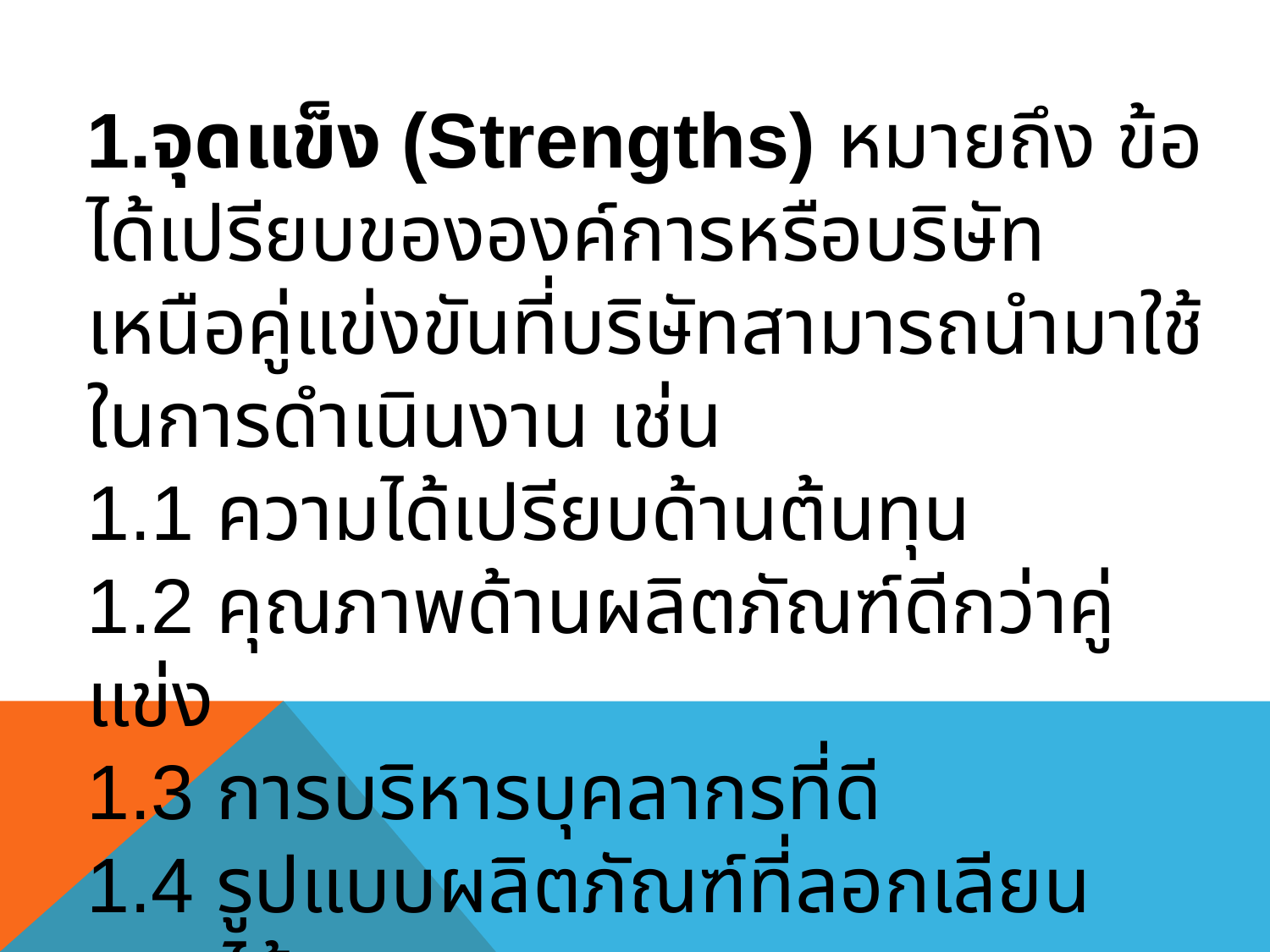

1.จุดแข็ง (Strengths) หมายถึง ข้อได้เปรียบขององค์การหรือบริษัทเหนือคู่แข่งขันที่บริษัทสามารถนำมาใช้ในการดำเนินงาน เช่น
1.1 ความได้เปรียบด้านต้นทุน
1.2 คุณภาพด้านผลิตภัณฑ์ดีกว่าคู่แข่ง
1.3 การบริหารบุคลากรที่ดี
1.4 รูปแบบผลิตภัณฑ์ที่ลอกเลียนแบบได้ยาก
1.5 มีชื่อเสียงดี
1.6 พนักงานซื่อสัตย์และจงรักภักดี ฯลฯ